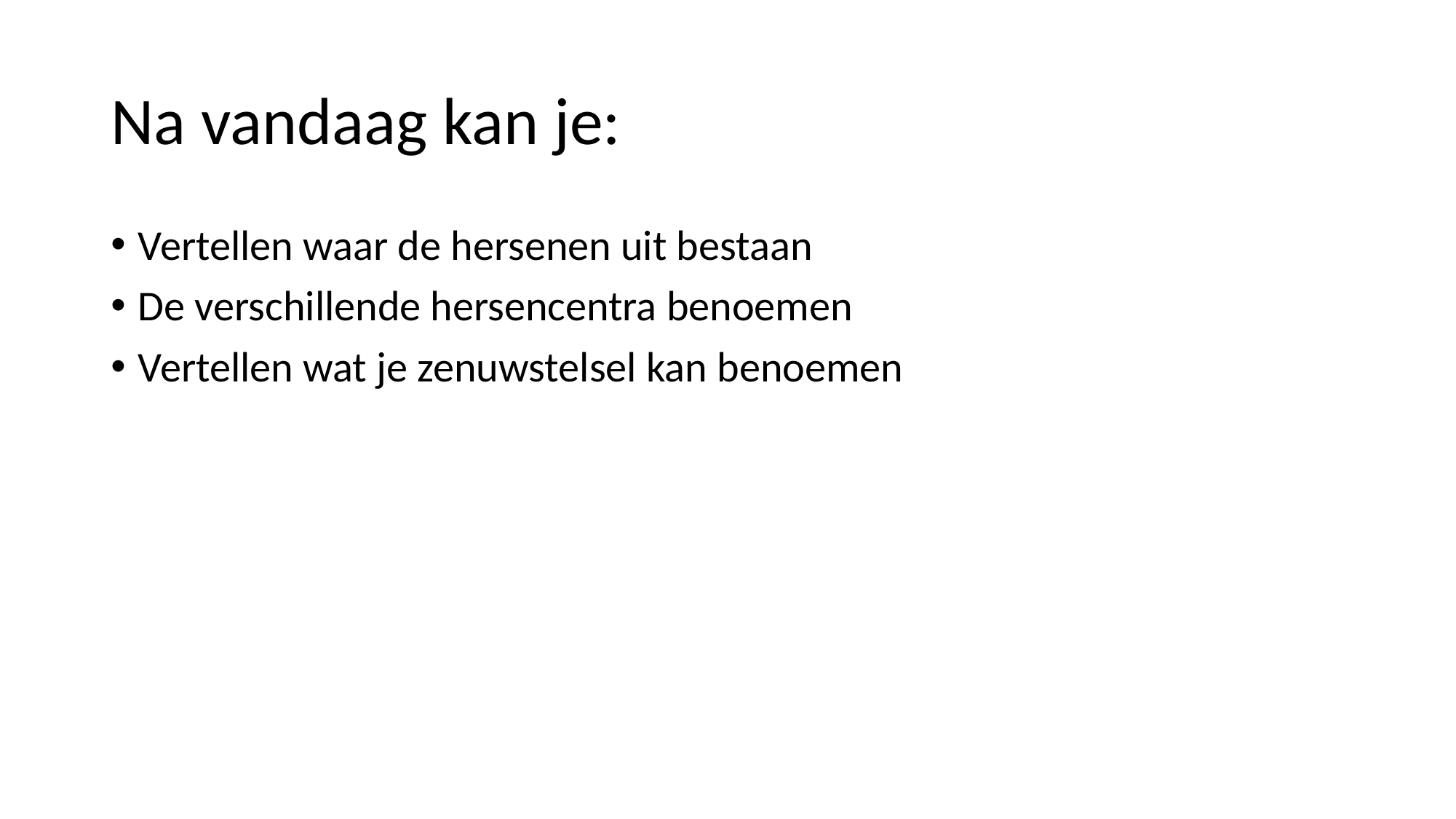

# Na vandaag kan je:
Vertellen waar de hersenen uit bestaan
De verschillende hersencentra benoemen
Vertellen wat je zenuwstelsel kan benoemen